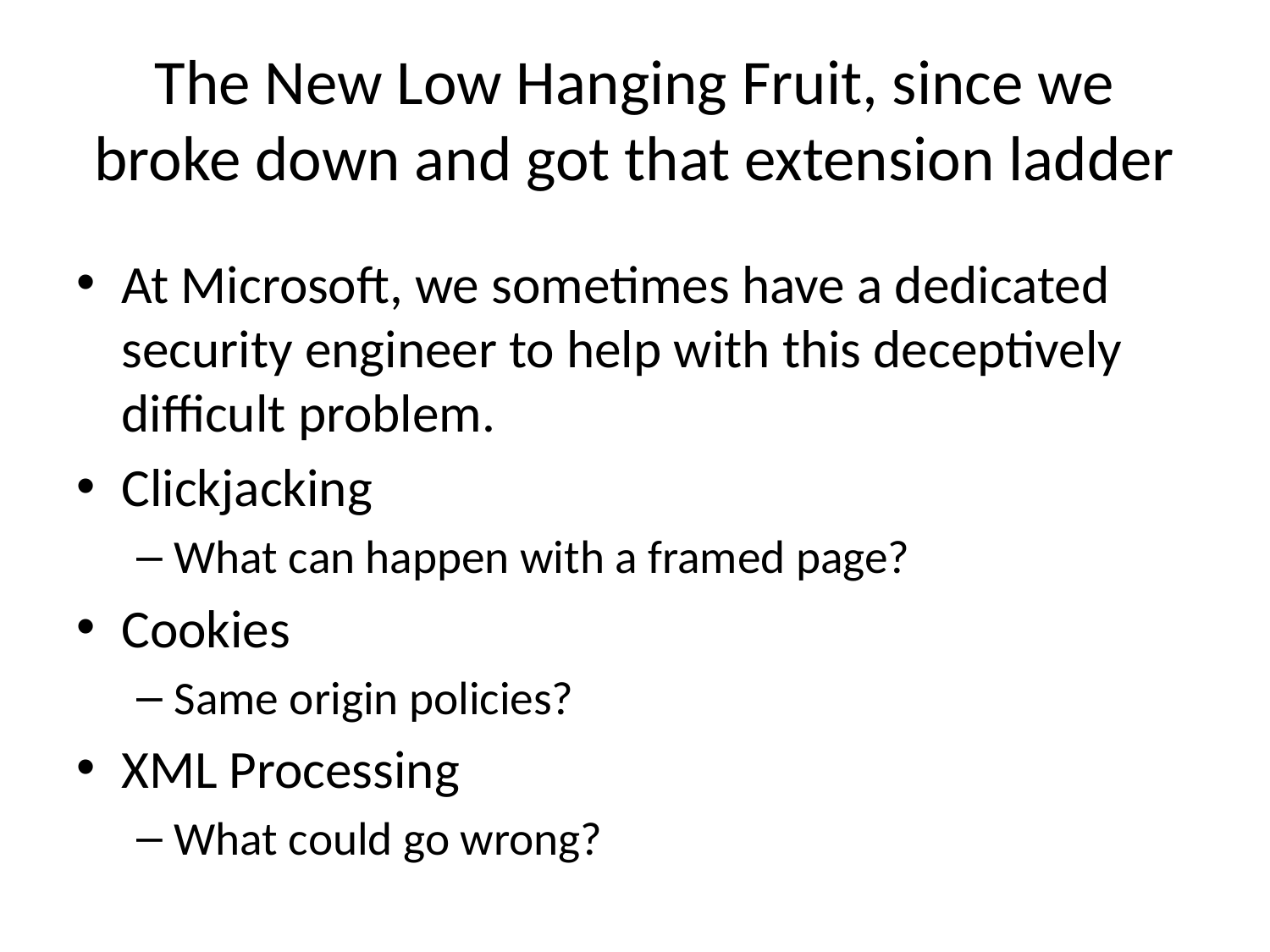

# The New Low Hanging Fruit, since we broke down and got that extension ladder
At Microsoft, we sometimes have a dedicated security engineer to help with this deceptively difficult problem.
Clickjacking
What can happen with a framed page?
Cookies
Same origin policies?
XML Processing
What could go wrong?